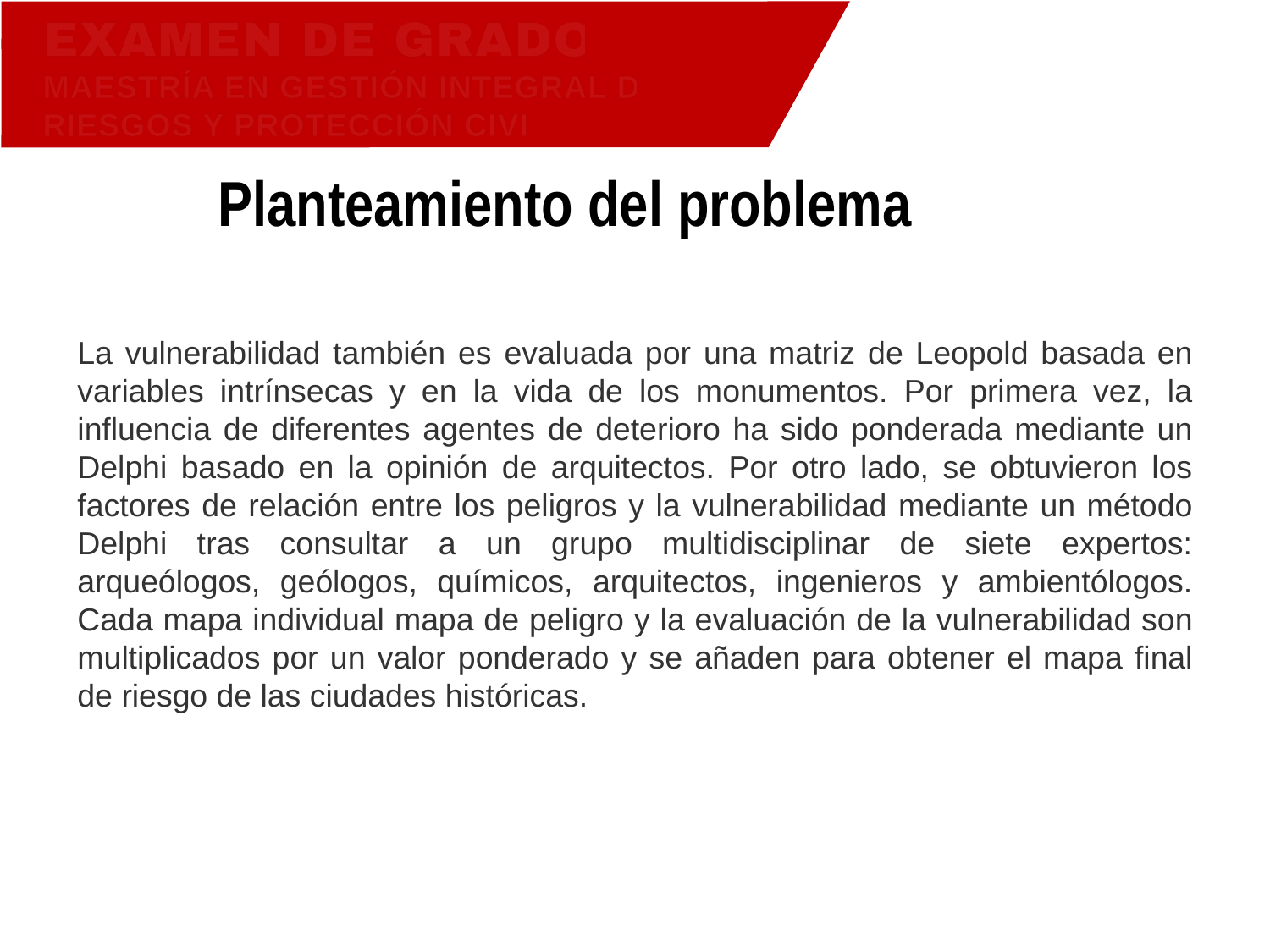

EXAMEN DE GRADO
MAESTRÍA EN GESTIÓN INTEGRAL DE RIESGOS Y PROTECCIÓN CIVIL

Planteamiento del problema
La vulnerabilidad también es evaluada por una matriz de Leopold basada en variables intrínsecas y en la vida de los monumentos. Por primera vez, la influencia de diferentes agentes de deterioro ha sido ponderada mediante un Delphi basado en la opinión de arquitectos. Por otro lado, se obtuvieron los factores de relación entre los peligros y la vulnerabilidad mediante un método Delphi tras consultar a un grupo multidisciplinar de siete expertos: arqueólogos, geólogos, químicos, arquitectos, ingenieros y ambientólogos. Cada mapa individual mapa de peligro y la evaluación de la vulnerabilidad son multiplicados por un valor ponderado y se añaden para obtener el mapa final de riesgo de las ciudades históricas.